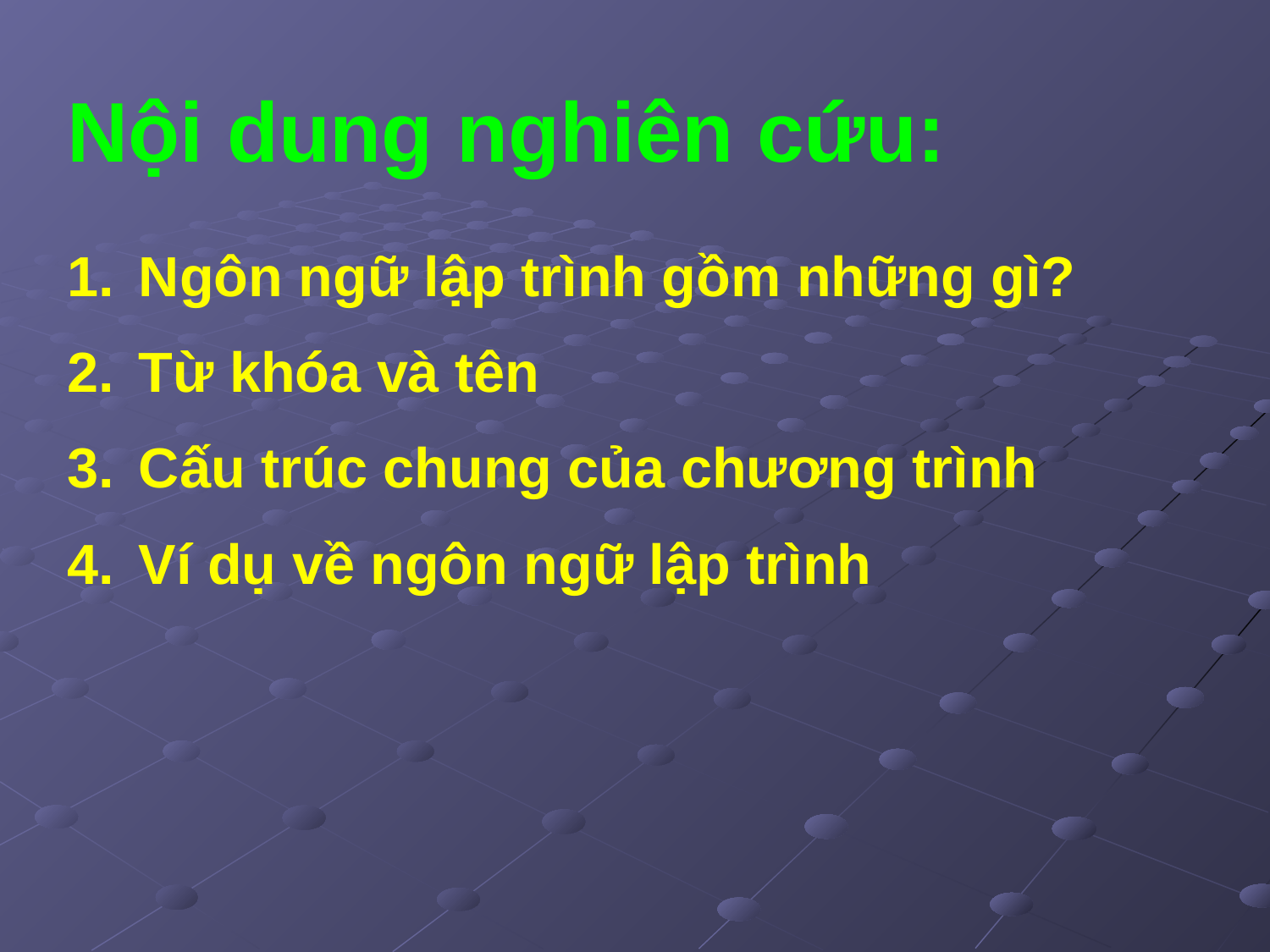

Nội dung nghiên cứu:
Ngôn ngữ lập trình gồm những gì?
Từ khóa và tên
Cấu trúc chung của chương trình
Ví dụ về ngôn ngữ lập trình